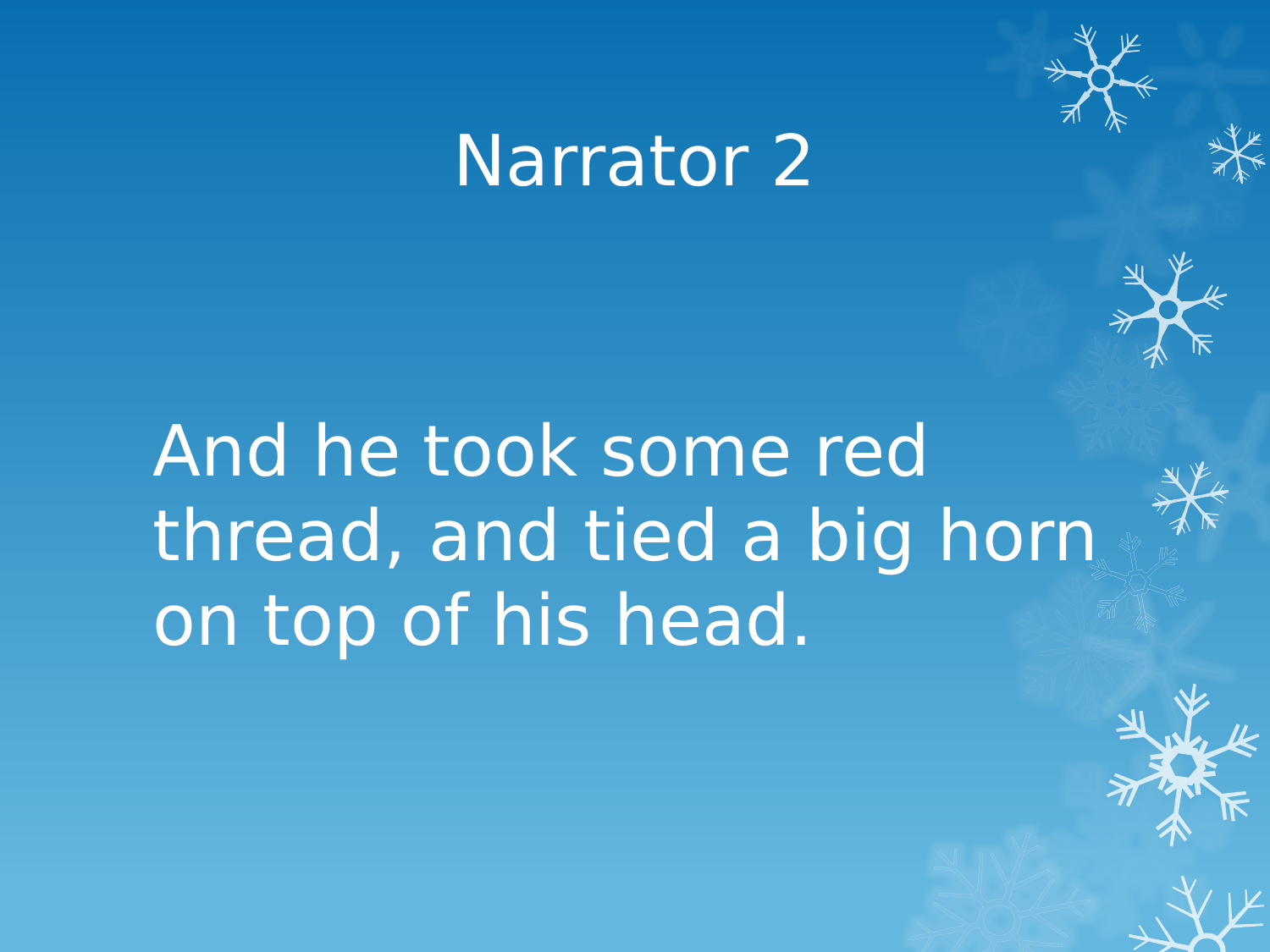

# Narrator 2
And he took some red thread, and tied a big horn on top of his head.